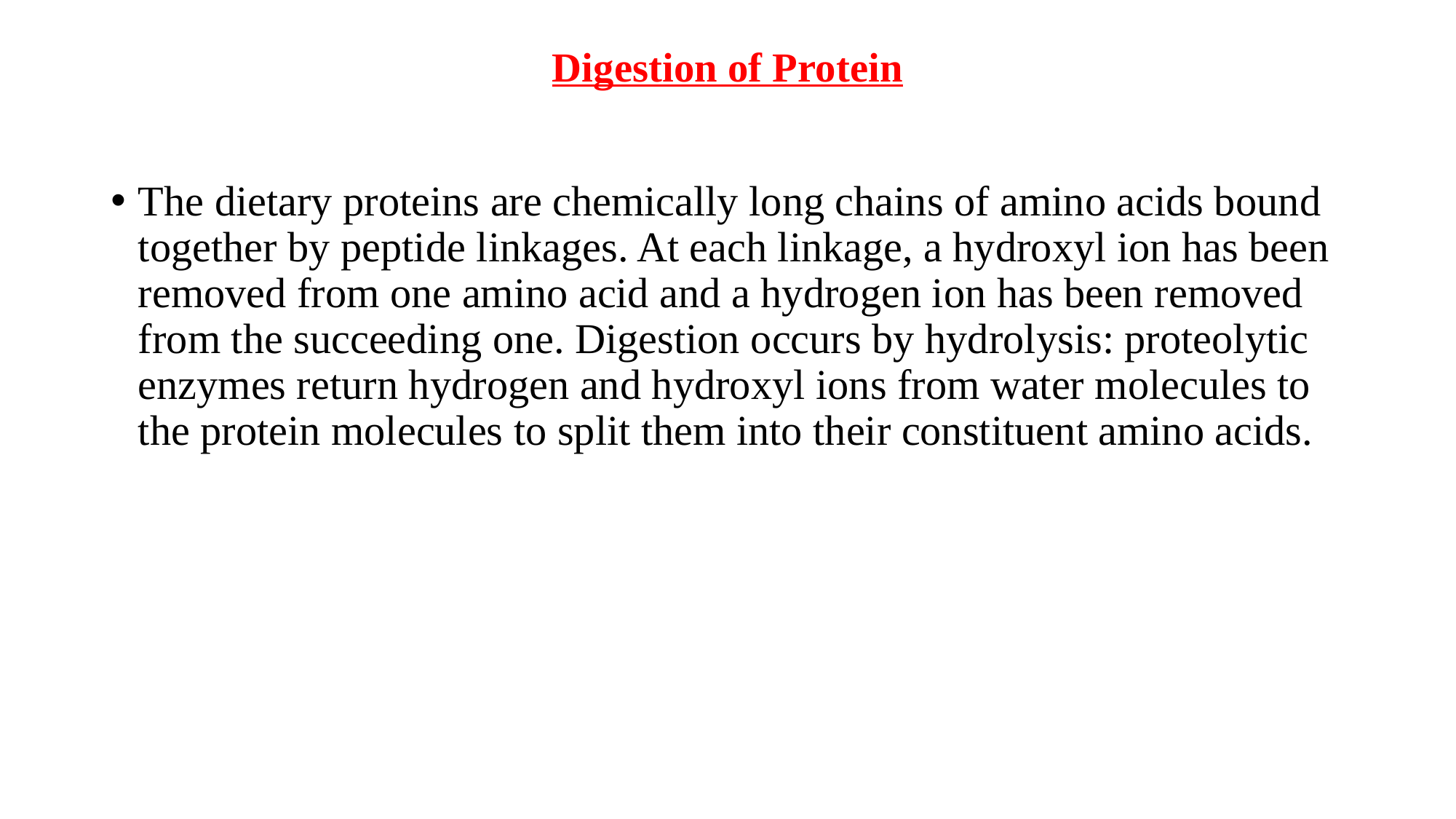

# Digestion of Protein
The dietary proteins are chemically long chains of amino acids bound together by peptide linkages. At each linkage, a hydroxyl ion has been removed from one amino acid and a hydrogen ion has been removed from the succeeding one. Digestion occurs by hydrolysis: proteolytic enzymes return hydrogen and hydroxyl ions from water molecules to the protein molecules to split them into their constituent amino acids.